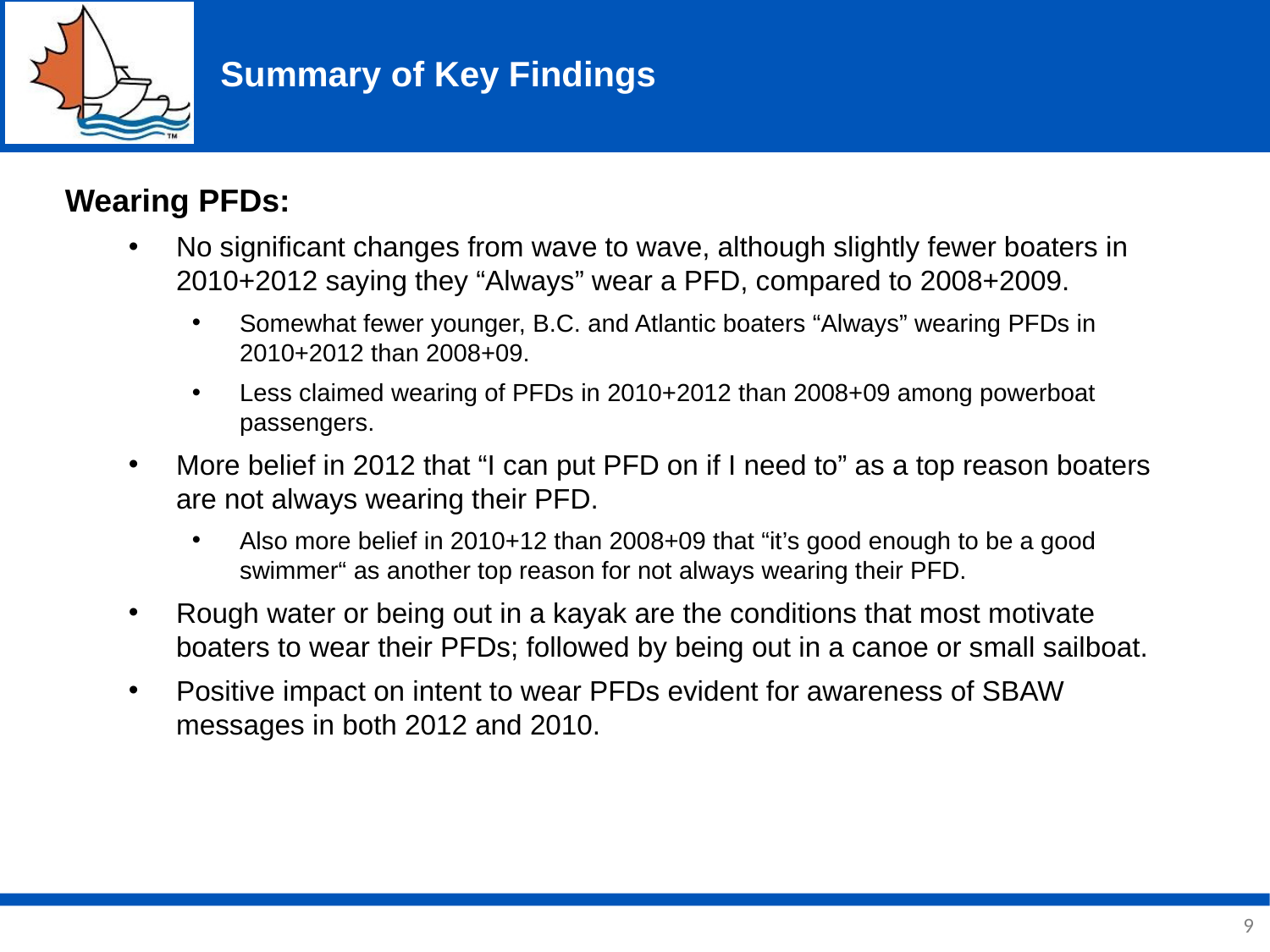

# Summary of Key Findings
Wearing PFDs:
No significant changes from wave to wave, although slightly fewer boaters in 2010+2012 saying they “Always” wear a PFD, compared to 2008+2009.
Somewhat fewer younger, B.C. and Atlantic boaters “Always” wearing PFDs in 2010+2012 than 2008+09.
Less claimed wearing of PFDs in 2010+2012 than 2008+09 among powerboat passengers.
More belief in 2012 that “I can put PFD on if I need to” as a top reason boaters are not always wearing their PFD.
Also more belief in 2010+12 than 2008+09 that “it’s good enough to be a good swimmer“ as another top reason for not always wearing their PFD.
Rough water or being out in a kayak are the conditions that most motivate boaters to wear their PFDs; followed by being out in a canoe or small sailboat.
Positive impact on intent to wear PFDs evident for awareness of SBAW messages in both 2012 and 2010.
9